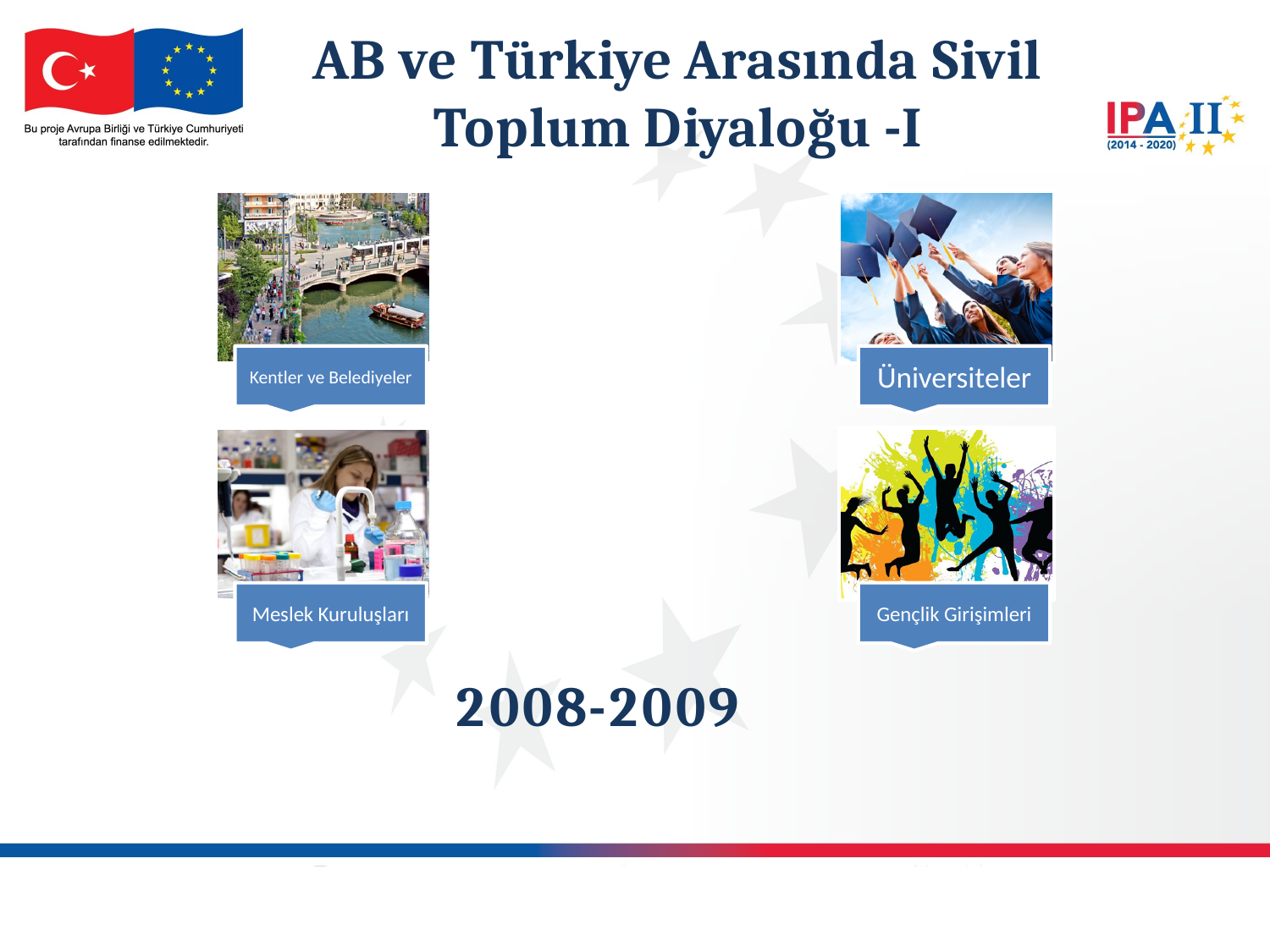

AB ve Türkiye Arasında Sivil Toplum Diyaloğu -I
Kentler ve Belediyeler
Meslek Kuruluşları
Gençlik Girişimleri
Üniversiteler

2008-2009